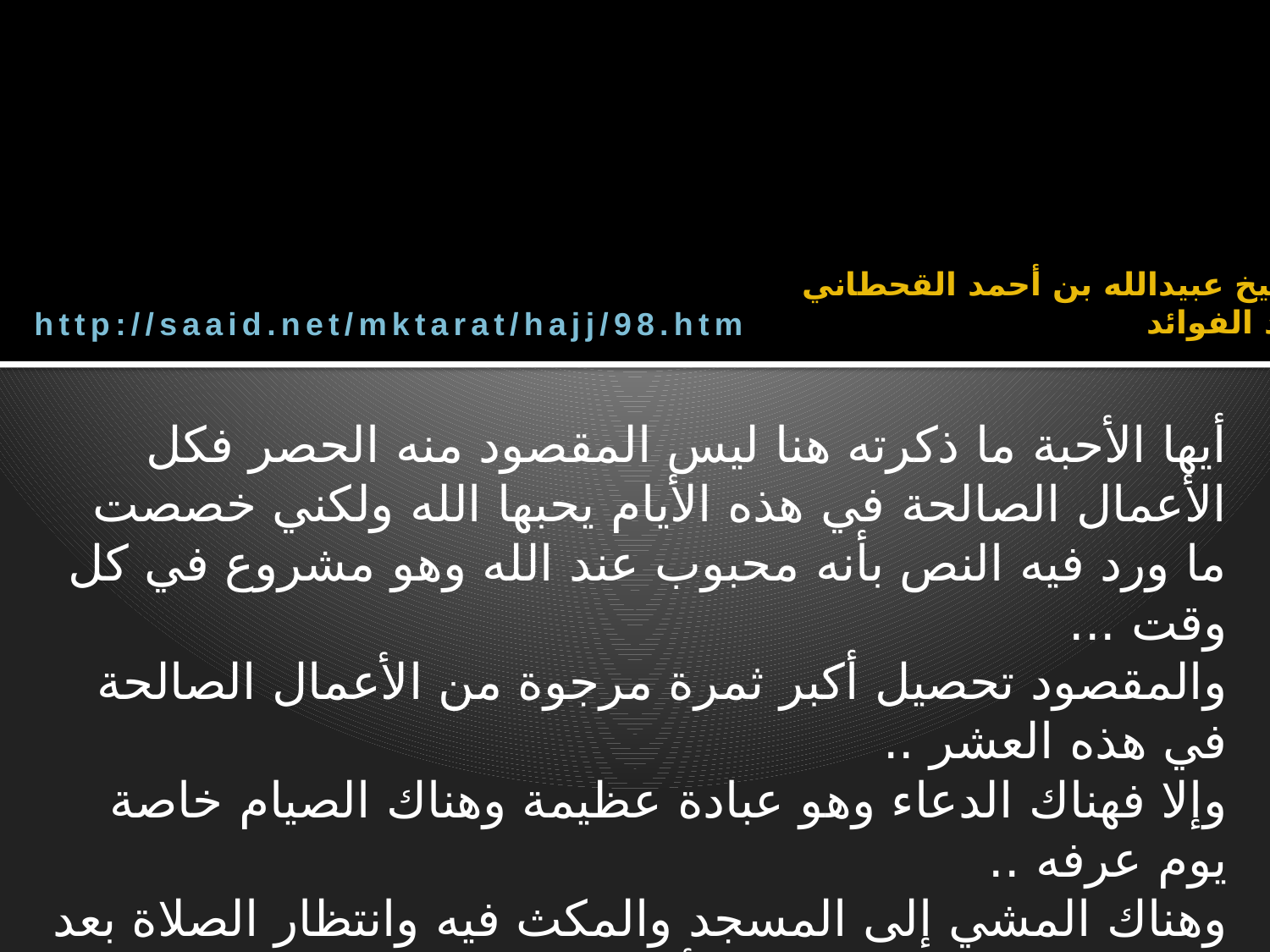

الشيخ عبيدالله بن أحمد القحطاني
صيد الفوائد
http://saaid.net/mktarat/hajj/98.htm
أيها الأحبة ما ذكرته هنا ليس المقصود منه الحصر فكل الأعمال الصالحة في هذه الأيام يحبها الله ولكني خصصت ما ورد فيه النص بأنه محبوب عند الله وهو مشروع في كل وقت ...
والمقصود تحصيل أكبر ثمرة مرجوة من الأعمال الصالحة في هذه العشر ..
وإلا فهناك الدعاء وهو عبادة عظيمة وهناك الصيام خاصة يوم عرفه ..
وهناك المشي إلى المسجد والمكث فيه وانتظار الصلاة بعد الصلاة ،إلى غير ذلك من الأعمال الصالحة ..

جعلنا الله من المسارعين في الخيرات والذين هم لها سابقون ... والحمد لله رب العالمين ..